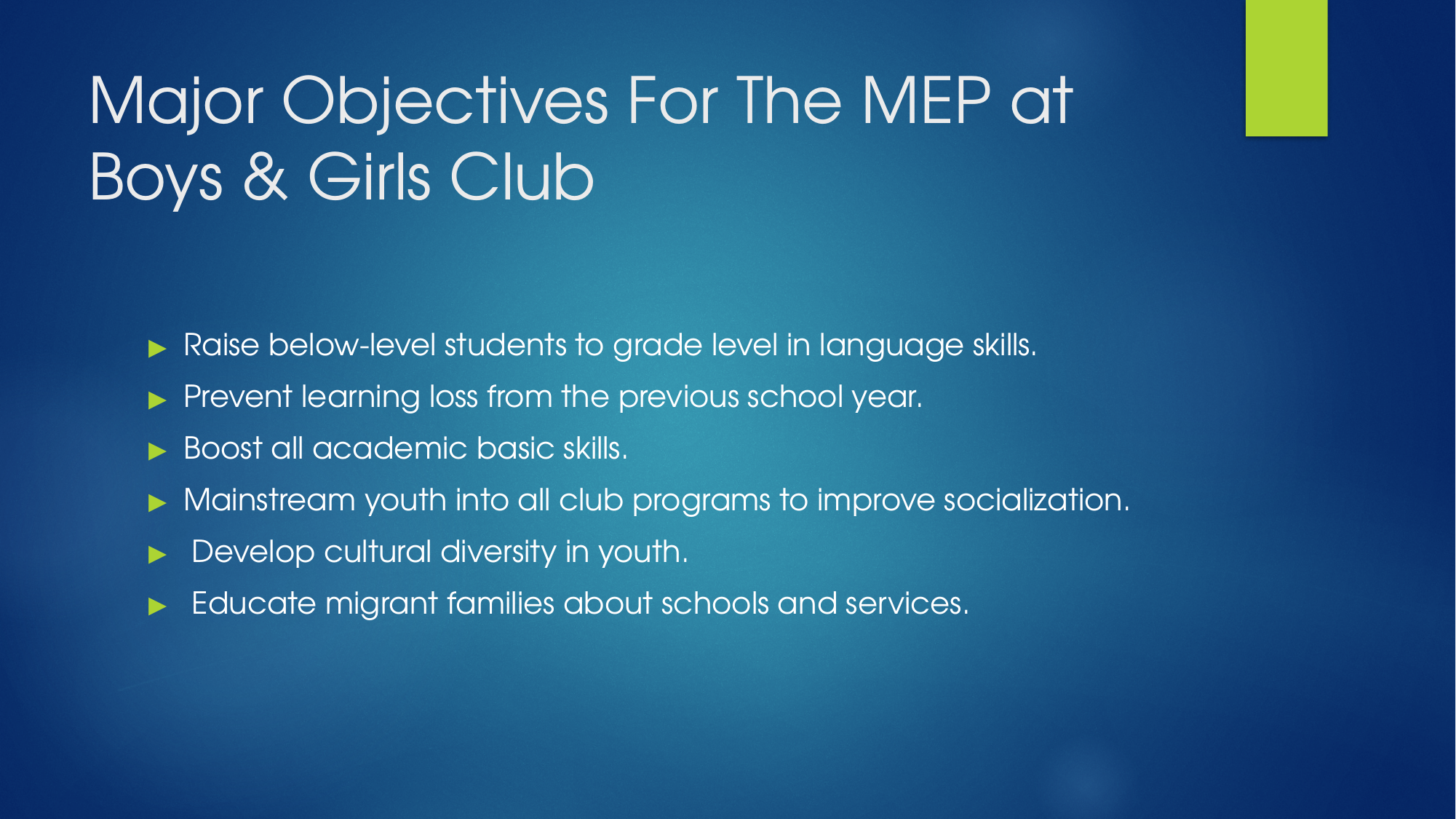

# Major Objectives For The MEP at Boys & Girls Club
Raise below-level students to grade level in language skills.
Prevent learning loss from the previous school year.
Boost all academic basic skills.
Mainstream youth into all club programs to improve socialization.
 Develop cultural diversity in youth.
 Educate migrant families about schools and services.